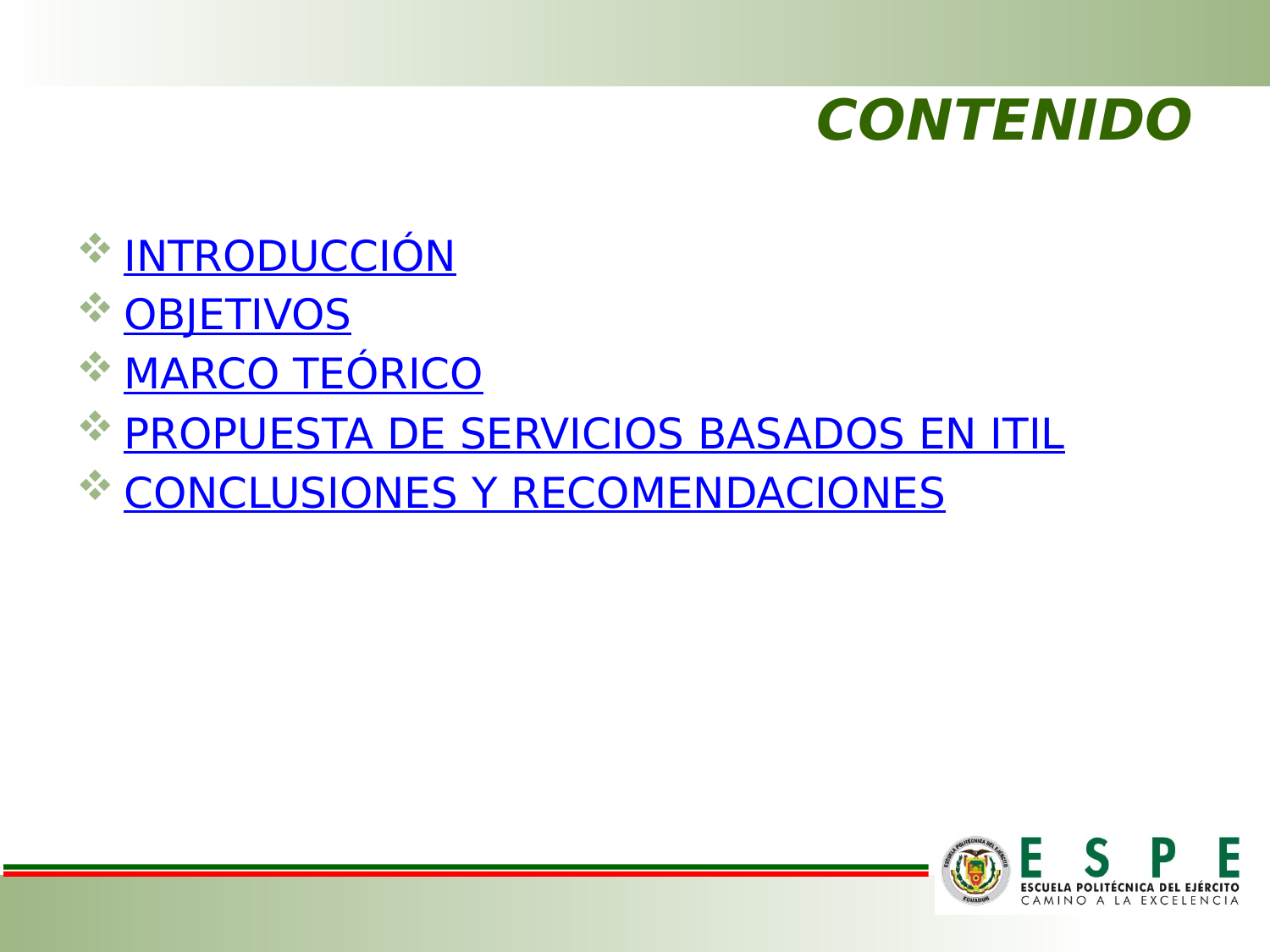

# CONTENIDO
INTRODUCCIÓN
OBJETIVOS
MARCO TEÓRICO
PROPUESTA DE SERVICIOS BASADOS EN ITIL
CONCLUSIONES Y RECOMENDACIONES